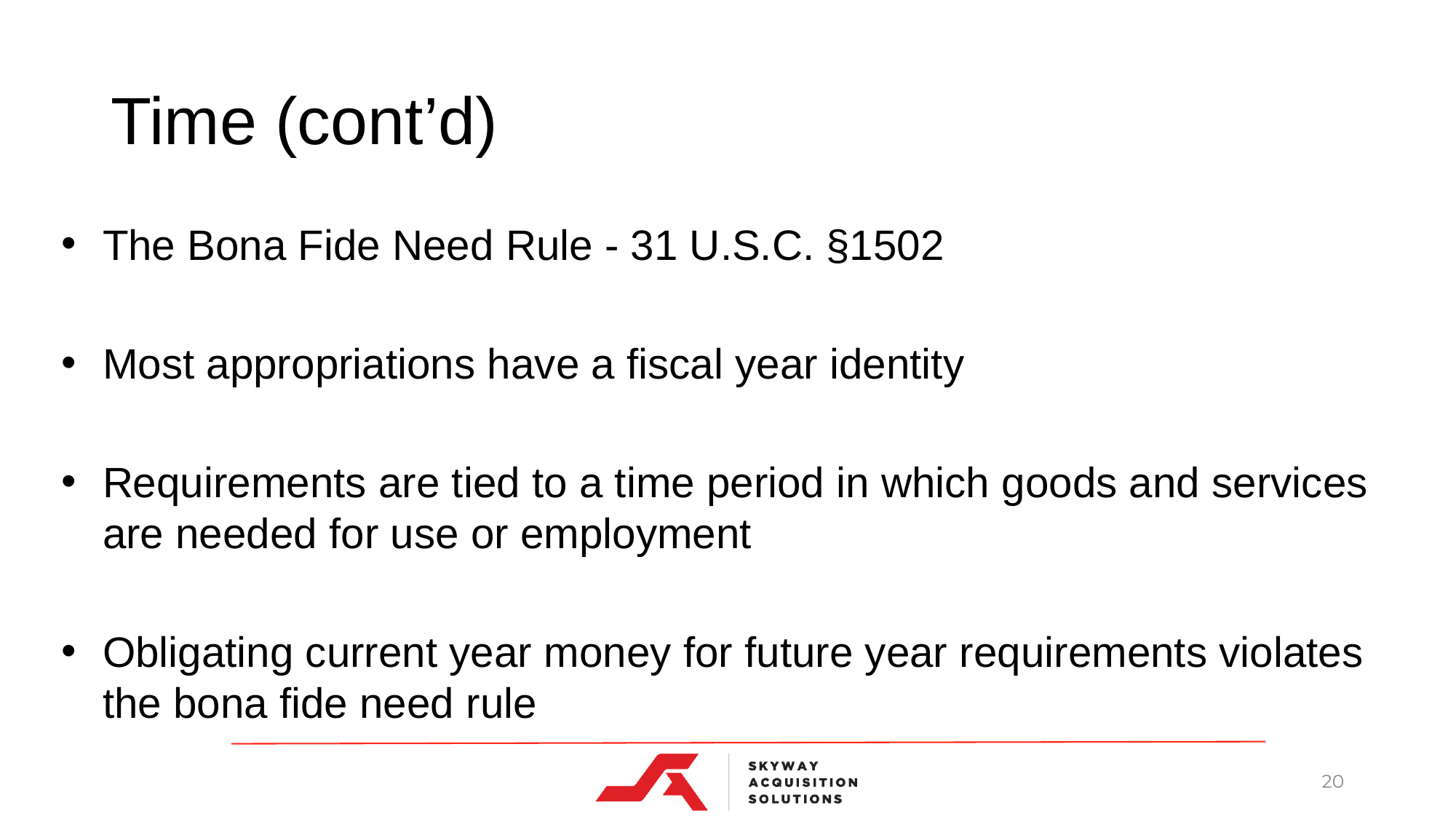

# Time (cont’d)

The Bona Fide Need Rule - 31 U.S.C. §1502

Most appropriations have a fiscal year identity

Requirements are tied to a time period in which goods and services are needed for use or employment

Obligating current year money for future year requirements violates the bona fide need rule

20